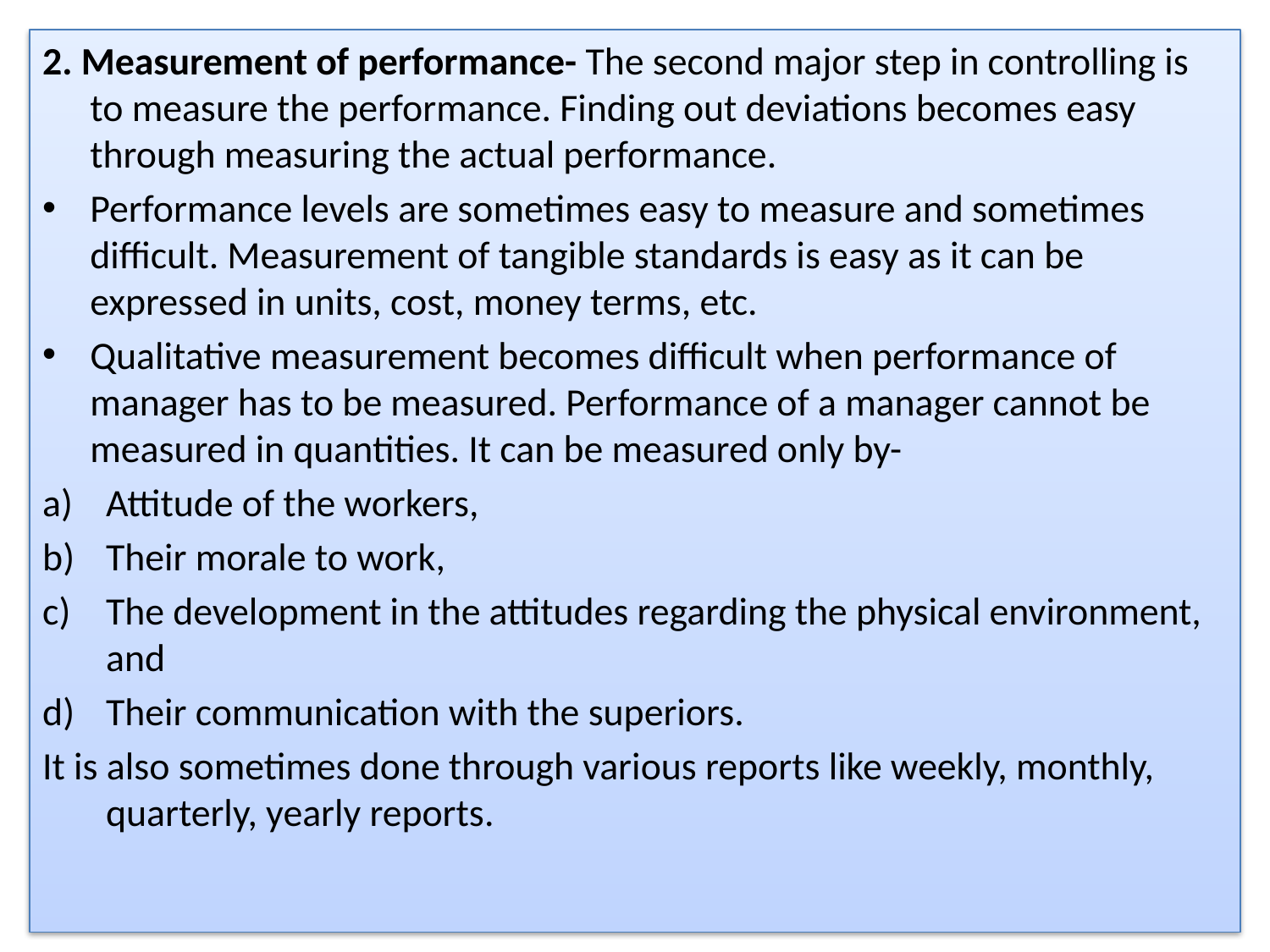

2. Measurement of performance- The second major step in controlling is to measure the performance. Finding out deviations becomes easy through measuring the actual performance.
Performance levels are sometimes easy to measure and sometimes difficult. Measurement of tangible standards is easy as it can be expressed in units, cost, money terms, etc.
Qualitative measurement becomes difficult when performance of manager has to be measured. Performance of a manager cannot be measured in quantities. It can be measured only by-
Attitude of the workers,
Their morale to work,
The development in the attitudes regarding the physical environment, and
Their communication with the superiors.
It is also sometimes done through various reports like weekly, monthly, quarterly, yearly reports.